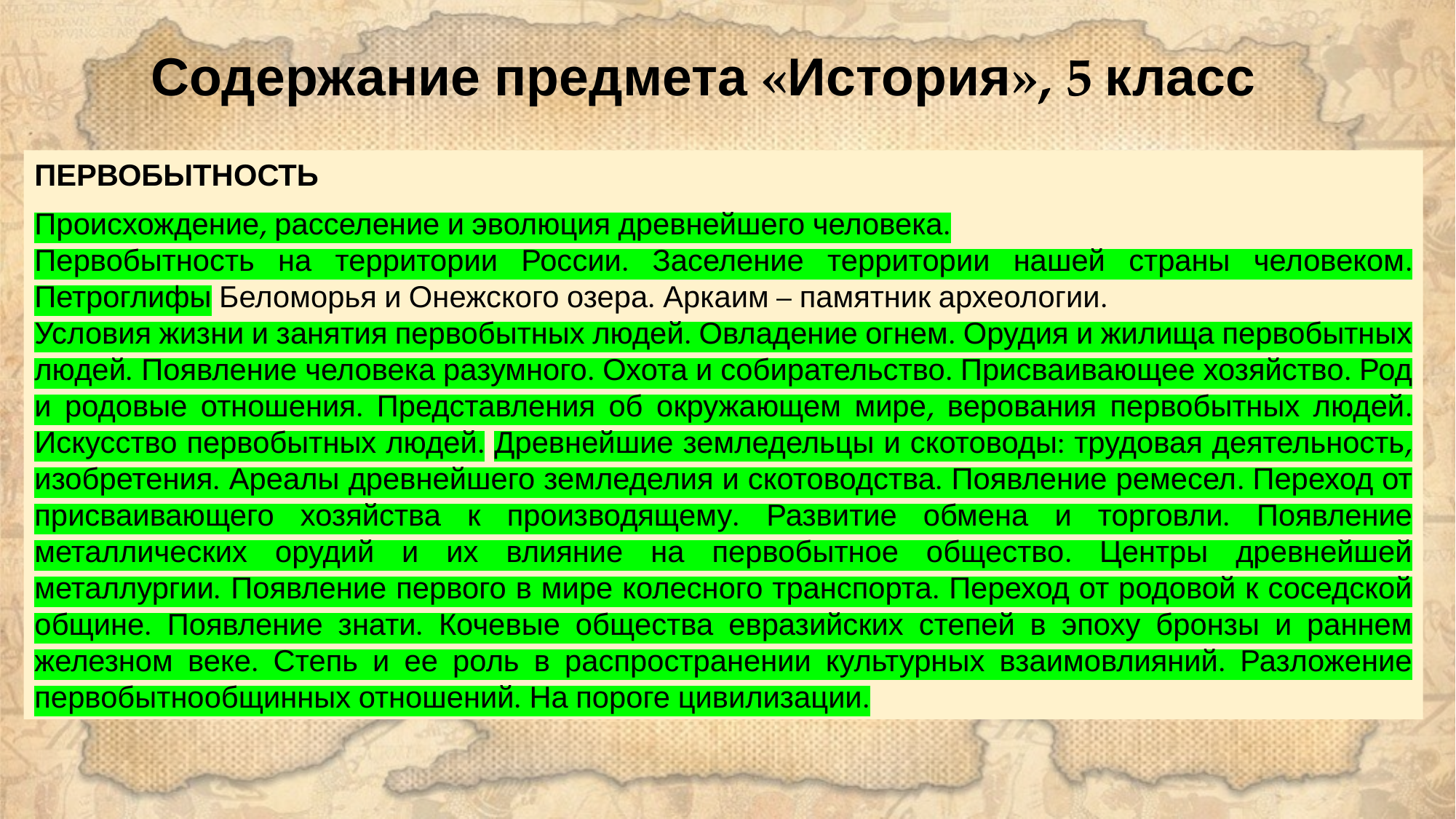

# Содержание предмета «История», 5 класс
ПЕРВОБЫТНОСТЬ
Происхождение, расселение и эволюция древнейшего человека.
Первобытность на территории России. Заселение территории нашей страны человеком. Петроглифы Беломорья и Онежского озера. Аркаим – памятник археологии.
Условия жизни и занятия первобытных людей. Овладение огнем. Орудия и жилища первобытных людей. Появление человека разумного. Охота и собирательство. Присваивающее хозяйство. Род и родовые отношения. Представления об окружающем мире, верования первобытных людей. Искусство первобытных людей. Древнейшие земледельцы и скотоводы: трудовая деятельность, изобретения. Ареалы древнейшего земледелия и скотоводства. Появление ремесел. Переход от присваивающего хозяйства к производящему. Развитие обмена и торговли. Появление металлических орудий и их влияние на первобытное общество. Центры древнейшей металлургии. Появление первого в мире колесного транспорта. Переход от родовой к соседской общине. Появление знати. Кочевые общества евразийских степей в эпоху бронзы и раннем железном веке. Степь и ее роль в распространении культурных взаимовлияний. Разложение первобытнообщинных отношений. На пороге цивилизации.